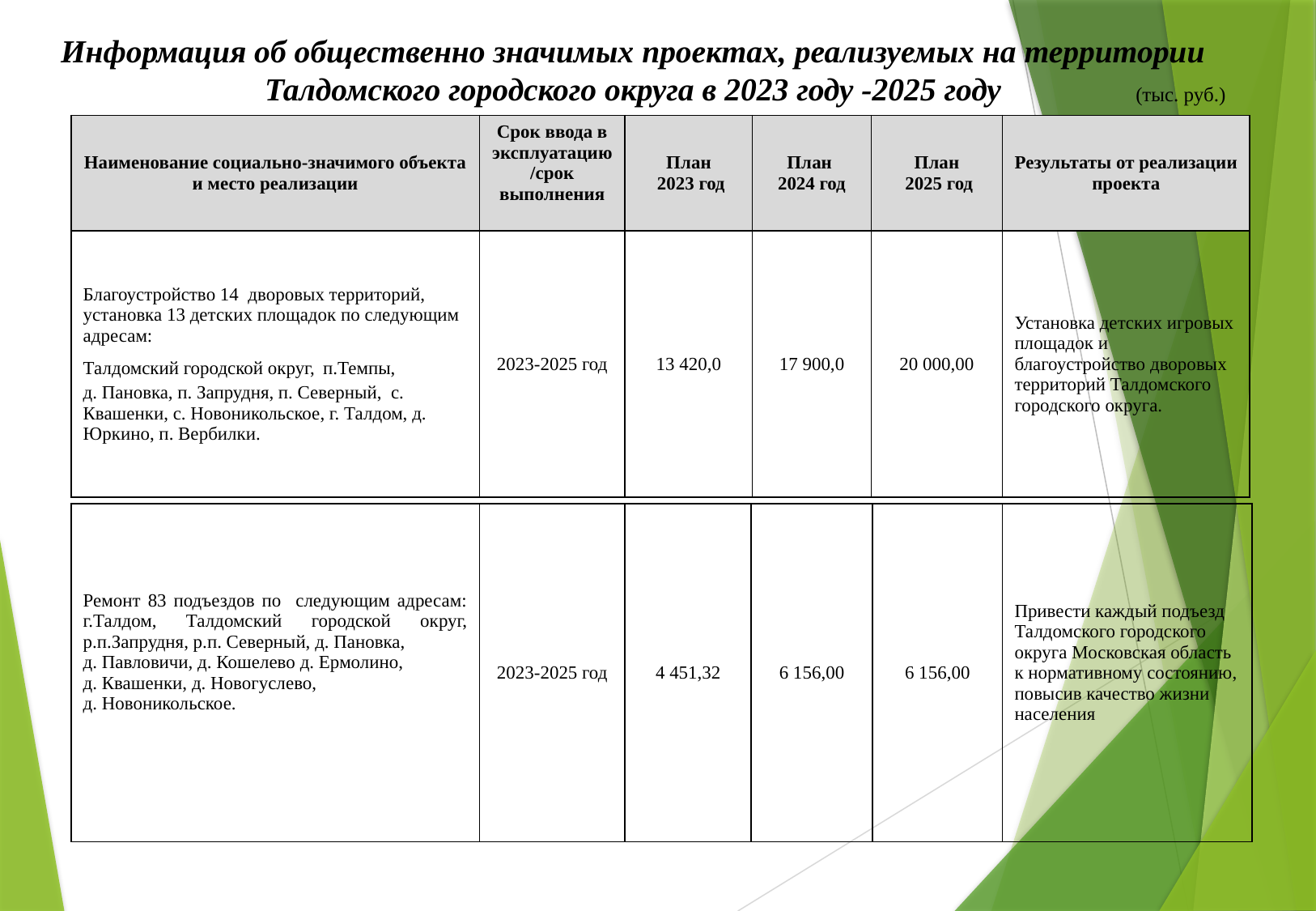

Информация об общественно значимых проектах, реализуемых на территории
Талдомского городского округа в 2023 году -2025 году
(тыс. руб.)
| Наименование социально-значимого объекта и место реализации | Срок ввода в эксплуатацию /срок выполнения | План 2023 год | План 2024 год | План 2025 год | Результаты от реализации проекта |
| --- | --- | --- | --- | --- | --- |
| Благоустройство 14 дворовых территорий, установка 13 детских площадок по следующим адресам: Талдомский городской округ, п.Темпы, д. Пановка, п. Запрудня, п. Северный, с. Квашенки, с. Новоникольское, г. Талдом, д. Юркино, п. Вербилки. | 2023-2025 год | 13 420,0 | 17 900,0 | 20 000,00 | Установка детских игровых площадок и благоустройство дворовых территорий Талдомского городского округа. |
| Ремонт 83 подъездов по следующим адресам: г.Талдом, Талдомский городской округ, р.п.Запрудня, р.п. Северный, д. Пановка, д. Павловичи, д. Кошелево д. Ермолино, д. Квашенки, д. Новогуслево, д. Новоникольское. | 2023-2025 год | 4 451,32 | 6 156,00 | 6 156,00 | Привести каждый подъезд Талдомского городского округа Московская область к нормативному состоянию, повысив качество жизни населения |
| --- | --- | --- | --- | --- | --- |